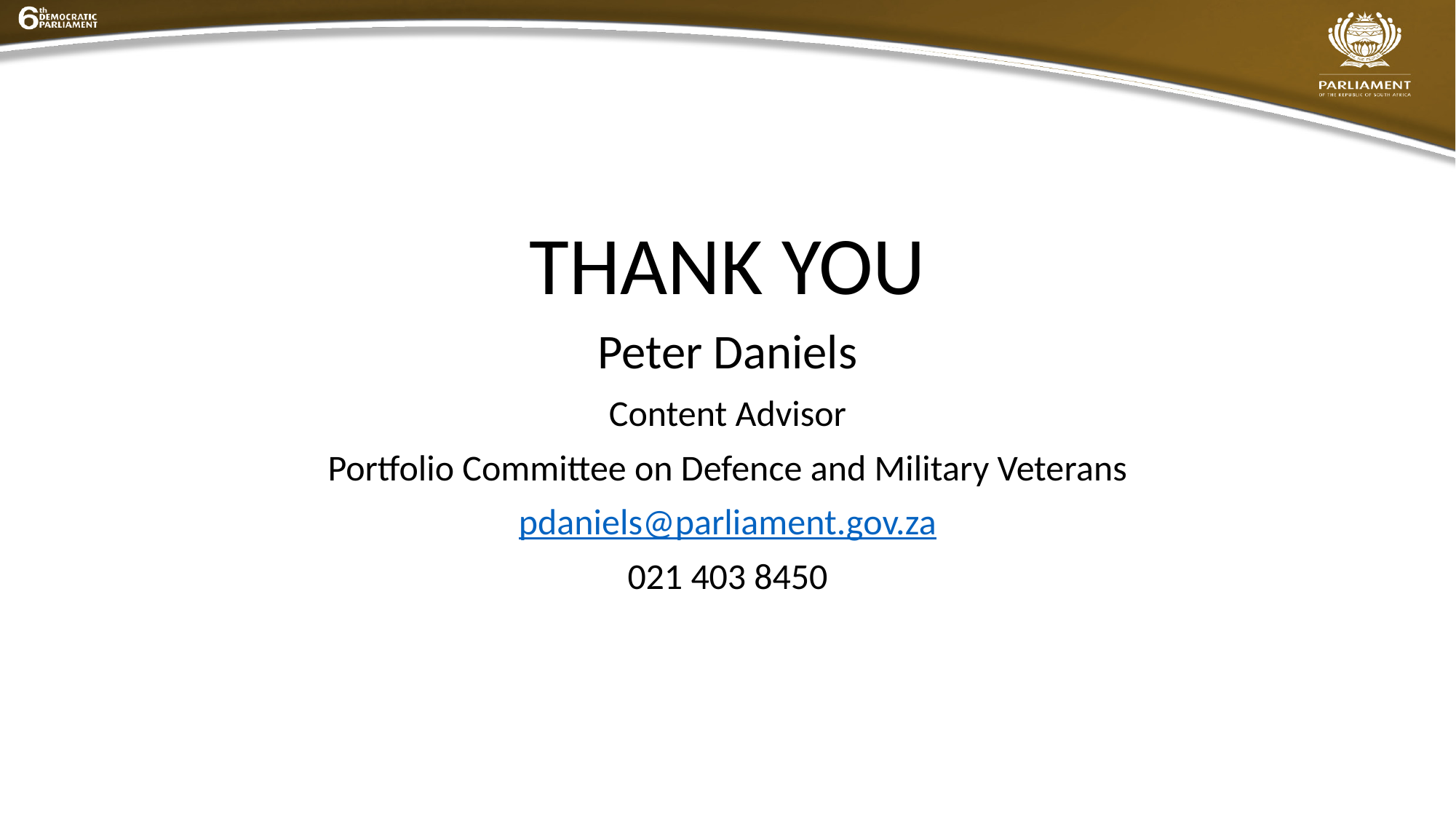

THANK YOU
Peter Daniels
Content Advisor
Portfolio Committee on Defence and Military Veterans
pdaniels@parliament.gov.za
021 403 8450